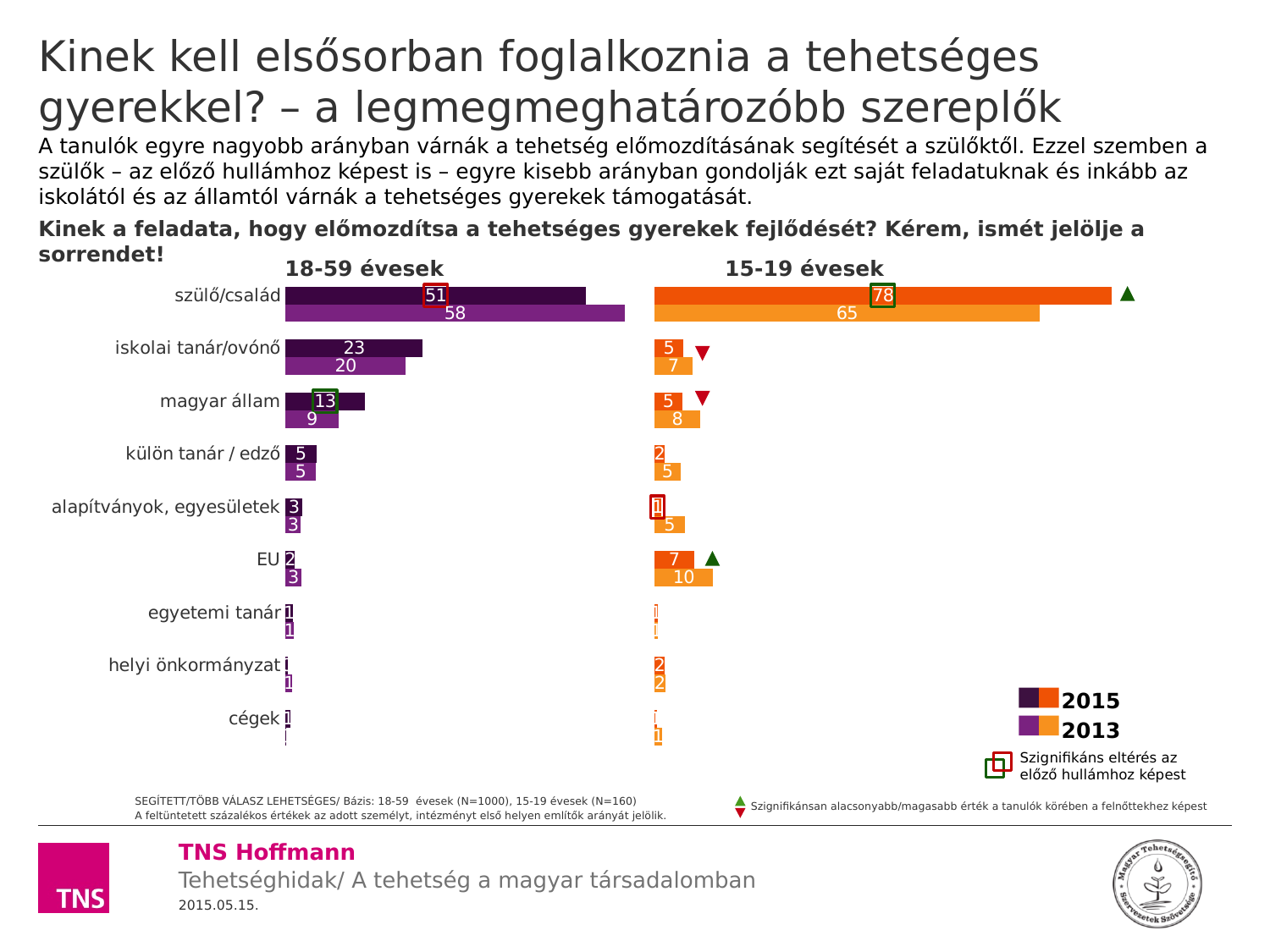

# Kinek kell elsősorban foglalkoznia a tehetséges gyerekkel? – a legmegmeghatározóbb szereplők
A tanulók egyre nagyobb arányban várnák a tehetség előmozdításának segítését a szülőktől. Ezzel szemben a szülők – az előző hullámhoz képest is – egyre kisebb arányban gondolják ezt saját feladatuknak és inkább az iskolától és az államtól várnák a tehetséges gyerekek támogatását.

### Chart

| Category | 18-59 évesek | köz1 | 15-19 évesek |
|---|---|---|---|
| szülő/család | 50.98764173422813 | 11.512358265771855 | 77.58828534676074 |
|  | 57.5 | 5.0 | 65.4 |
|  | None | 62.5 | None |
| iskolai tanár/ovónő | 23.259872859469503 | 39.24012714053051 | 4.932290516229445 |
|  | 20.4 | 42.1 | 6.5 |
|  | None | 62.5 | None |
| magyar állam | 13.450994510768787 | 49.0490054892312 | 4.7817696120411055 |
|  | 9.0 | 53.5 | 7.8 |
|  | None | 62.5 | None |
| külön tanár / edző | 5.23530045928778 | 57.26469954071221 | 1.7854734495593163 |
|  | 5.1 | 57.4 | 4.5 |
|  | None | 62.5 | None |
| alapítványok, egyesületek | 2.848880403879122 | 59.65111959612089 | 1.1739210668888784 |
|  | 2.6 | 59.9 | 5.2 |
|  | None | 62.5 | None |
| EU | 1.598773933117626 | 60.901226066882344 | 6.81270414567805 |
|  | 2.7 | 59.8 | 10.0 |
|  | None | 62.5 | None |
| egyetemi tanár | 1.2307166447099738 | 61.269283355290014 | 0.5966862268626661 |
|  | 1.4 | 61.1 | 0.7000000000000002 |
|  | None | 62.5 | None |
| helyi önkormányzat | 0.47498305630375737 | 62.02501694369625 | 1.799769343458126 |
|  | 1.2 | 61.3 | 1.9000000000000001 |
|  | None | 62.5 | None |
| cégek | 0.9128363982352983 | 61.587163601764686 | 0.5291002925216368 |
Kinek a feladata, hogy előmozdítsa a tehetséges gyerekek fejlődését? Kérem, ismét jelölje a sorrendet!
18-59 évesek
15-19 évesek

2015
2013

Szignifikáns eltérés az előző hullámhoz képest

SEGÍTETT/TÖBB VÁLASZ LEHETSÉGES/ Bázis: 18-59  évesek (N=1000), 15-19 évesek (N=160)
A feltüntetett százalékos értékek az adott személyt, intézményt első helyen említők arányát jelölik.
Szignifikánsan alacsonyabb/magasabb érték a tanulók körében a felnőttekhez képest